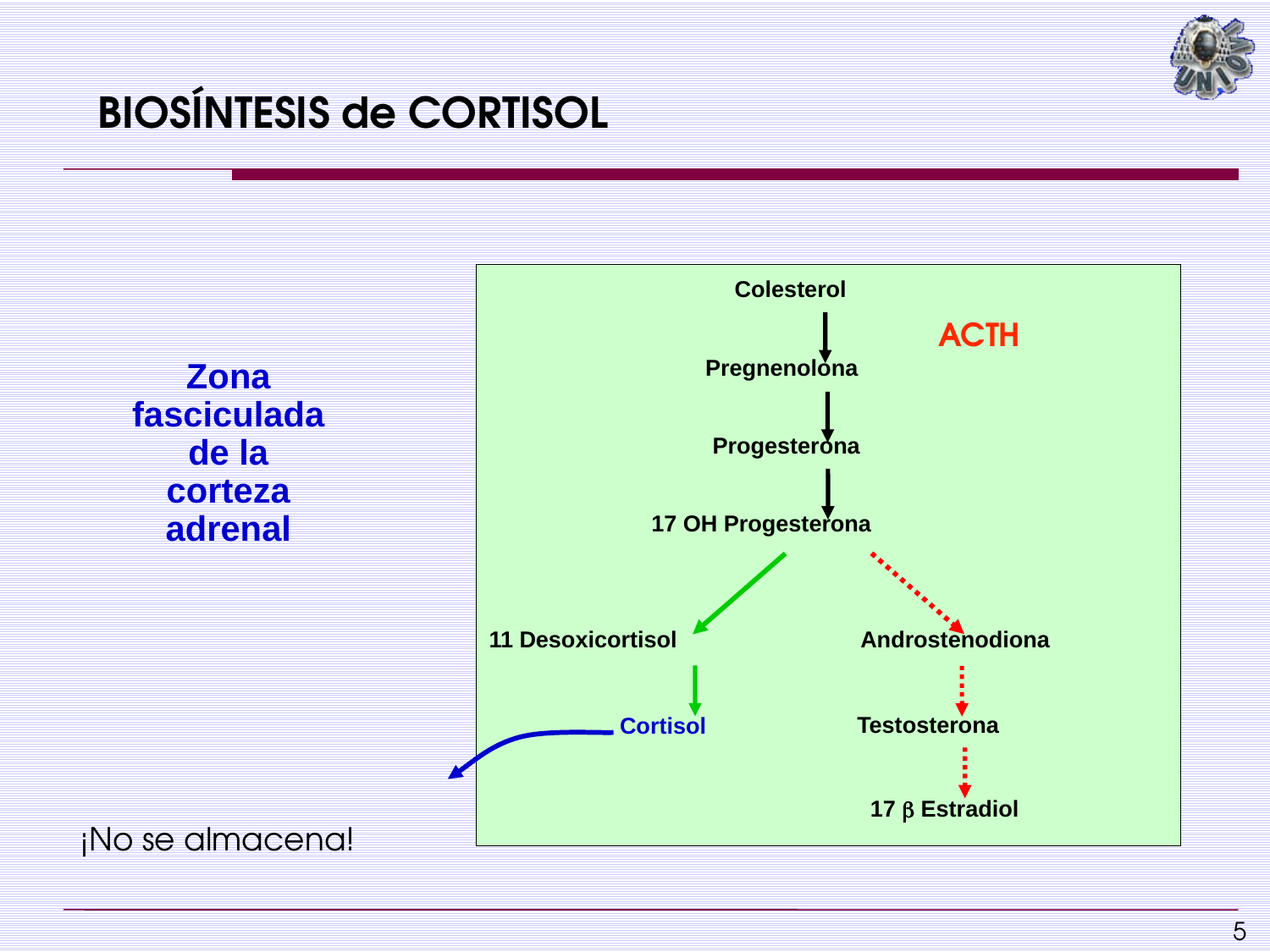

# BIOSÍNTESIS de CORTISOL

Colesterol

Pregnenolona

Progesterona

17 OH Progesterona

11 Desoxicortisol
Androstenodiona

Testosterona
Cortisol

17 β Estradiol

ACTH
Zona
fasciculada
de la
corteza
adrenal
¡No se almacena!
5